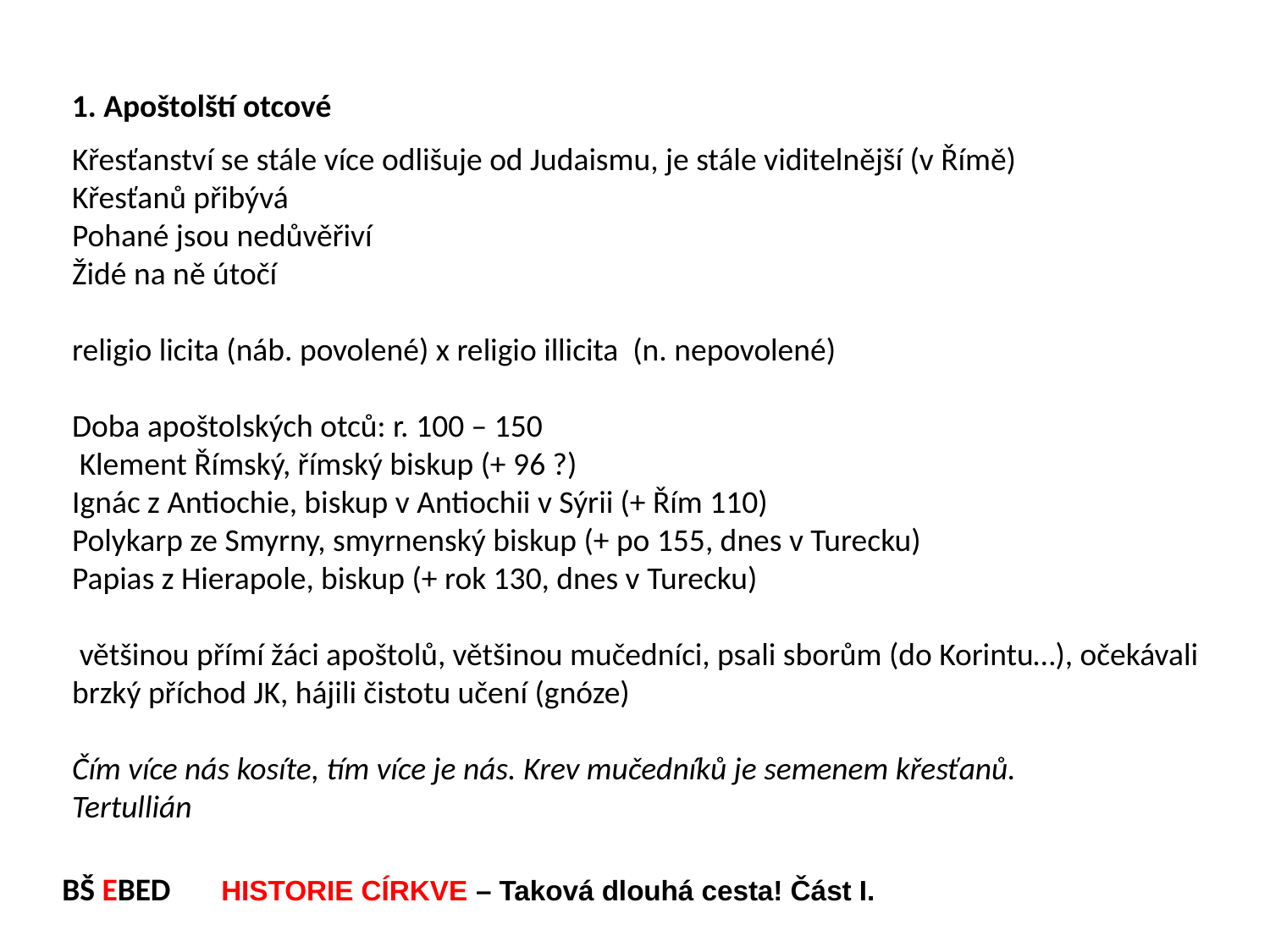

1. Apoštolští otcové
Křesťanství se stále více odlišuje od Judaismu, je stále viditelnější (v Římě)
Křesťanů přibývá
Pohané jsou nedůvěřiví
Židé na ně útočí

religio licita (náb. povolené) x religio illicita  (n. nepovolené)

Doba apoštolských otců: r. 100 – 150
 Klement Římský, římský biskup (+ 96 ?)
Ignác z Antiochie, biskup v Antiochii v Sýrii (+ Řím 110)
Polykarp ze Smyrny, smyrnenský biskup (+ po 155, dnes v Turecku)
Papias z Hierapole, biskup (+ rok 130, dnes v Turecku)

 většinou přímí žáci apoštolů, většinou mučedníci, psali sborům (do Korintu…), očekávali brzký příchod JK, hájili čistotu učení (gnóze)

Čím více nás kosíte, tím více je nás. Krev mučedníků je semenem křesťanů.
Tertullián
BŠ EBED       HISTORIE CÍRKVE – Taková dlouhá cesta! Část I.